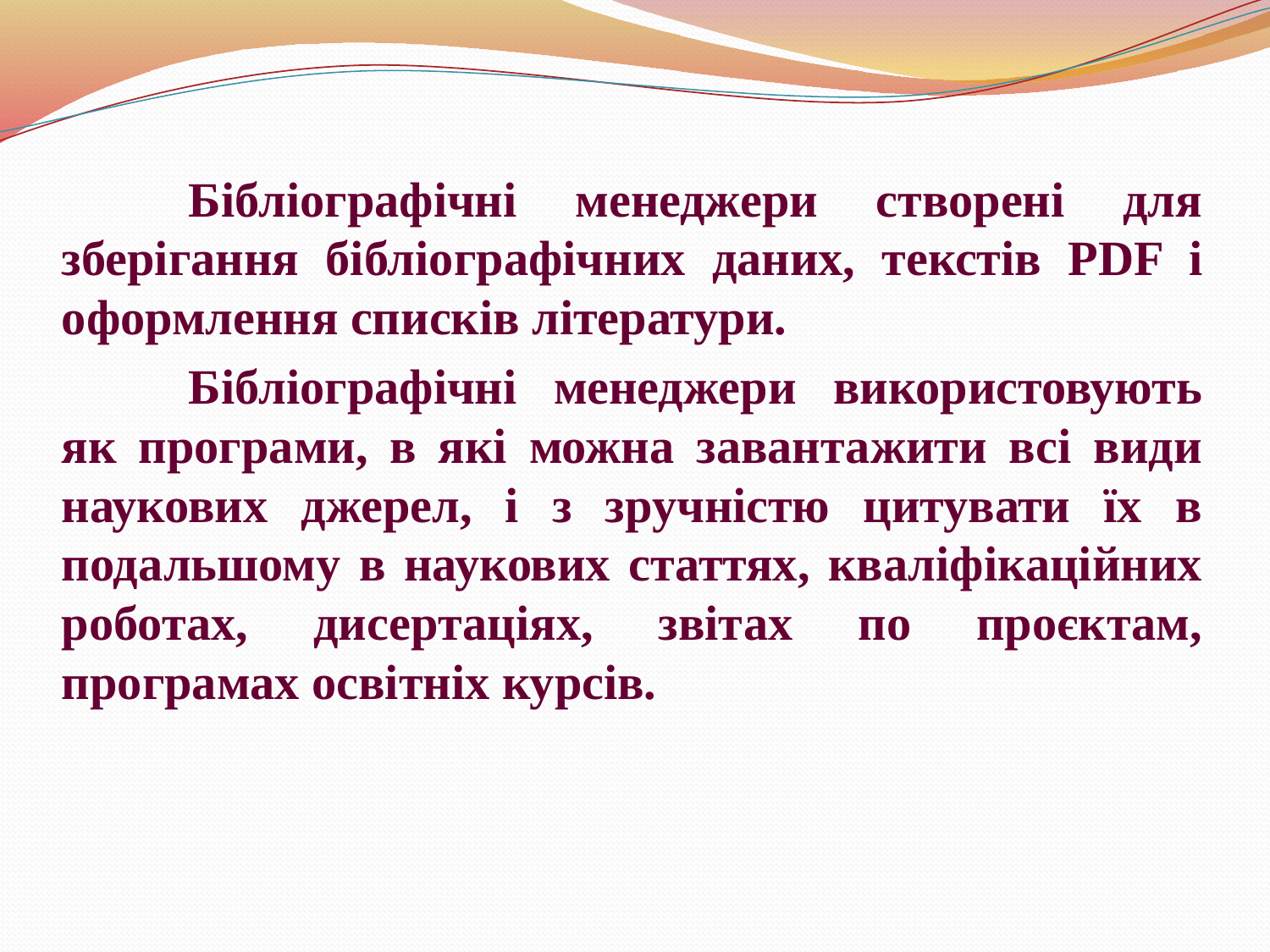

Бібліографічні менеджери створені для зберігання бібліографічних даних, текстів PDF і оформлення списків літератури.
		Бібліографічні менеджери використовують як програми, в які можна завантажити всі види наукових джерел, і з зручністю цитувати їх в подальшому в наукових статтях, кваліфікаційних роботах, дисертаціях, звітах по проєктам, програмах освітніх курсів.